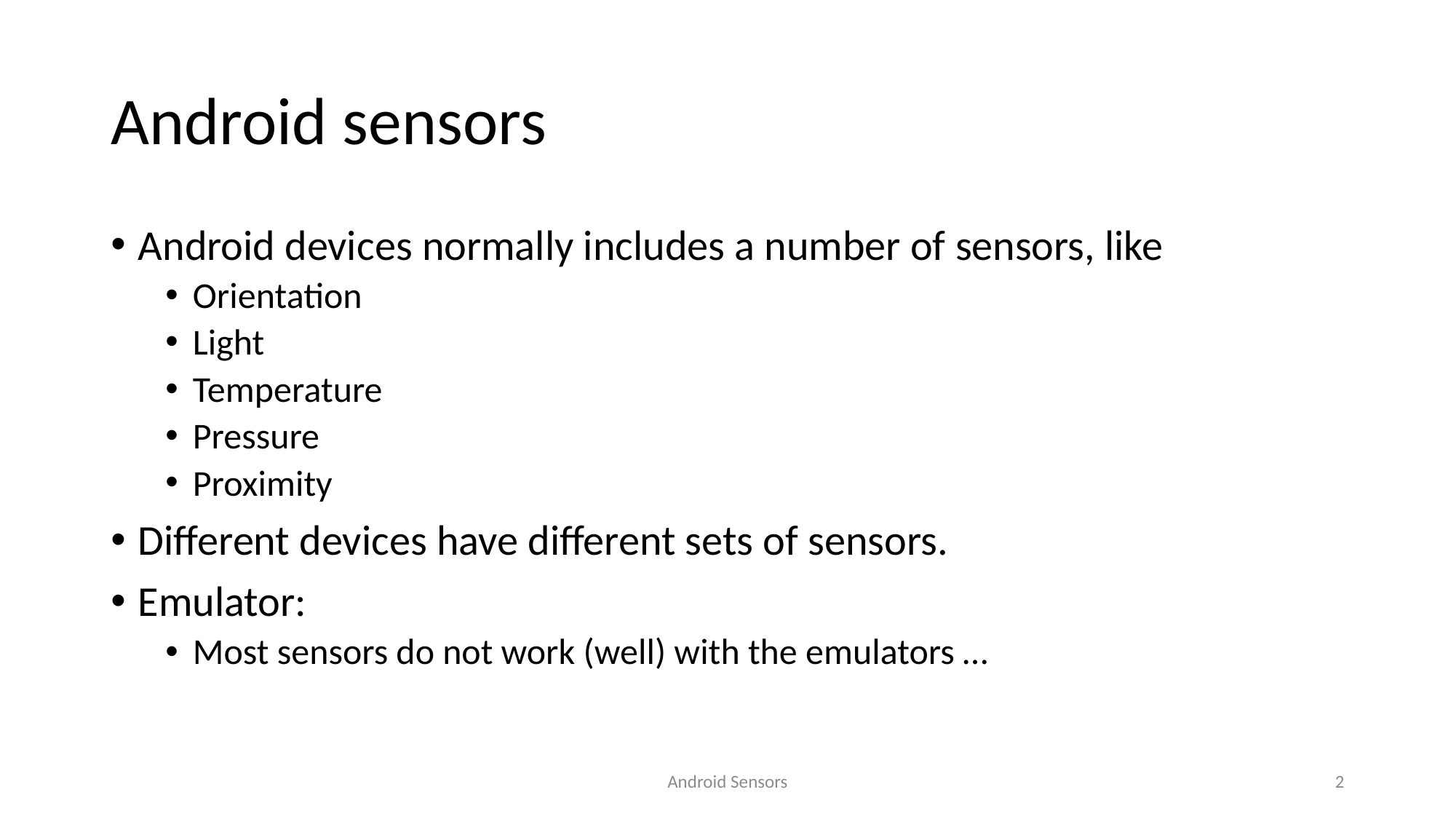

# Android sensors
Android devices normally includes a number of sensors, like
Orientation
Light
Temperature
Pressure
Proximity
Different devices have different sets of sensors.
Emulator:
Most sensors do not work (well) with the emulators …
Android Sensors
2